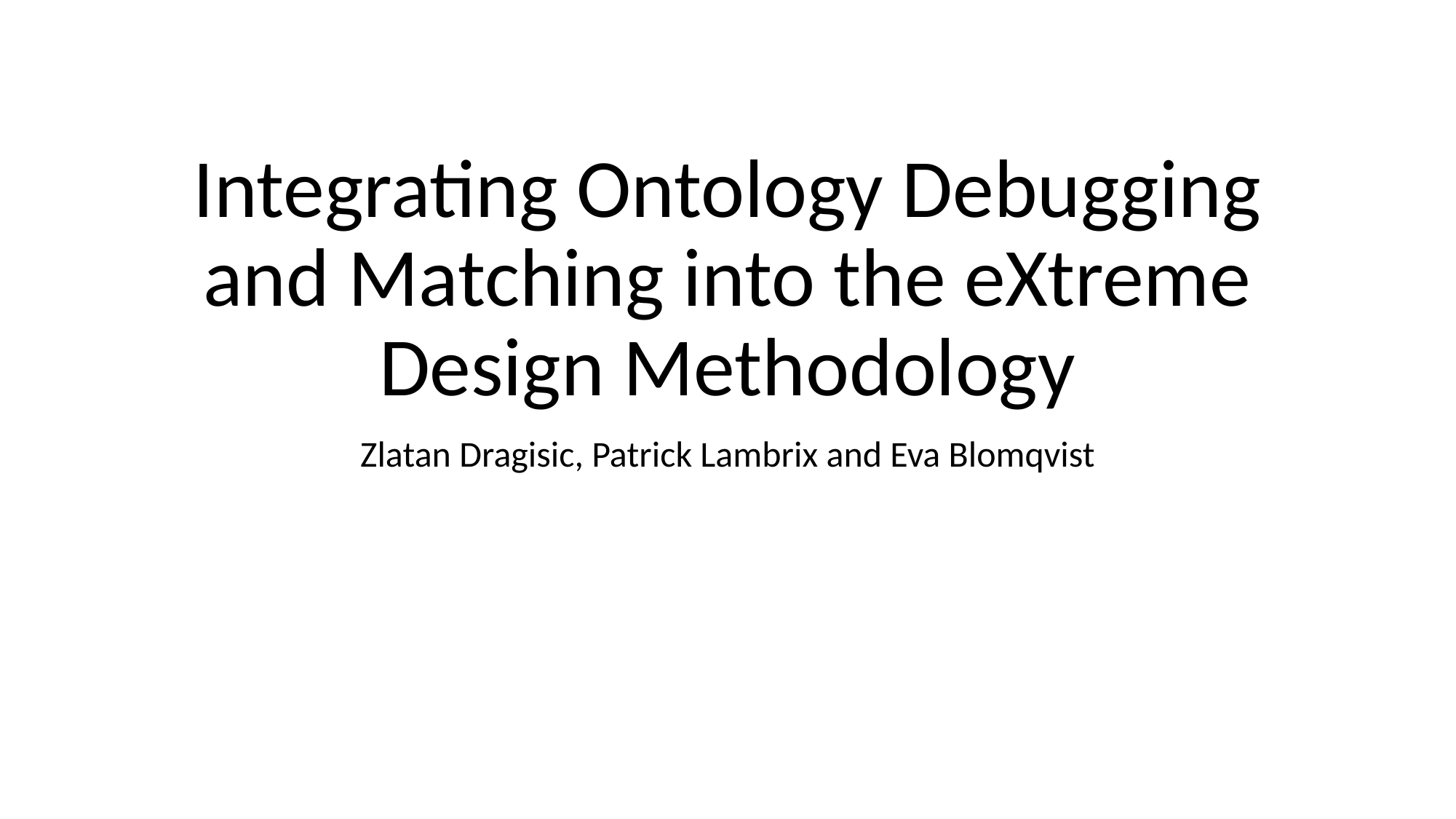

# Integrating Ontology Debugging and Matching into the eXtreme Design Methodology
Zlatan Dragisic, Patrick Lambrix and Eva Blomqvist